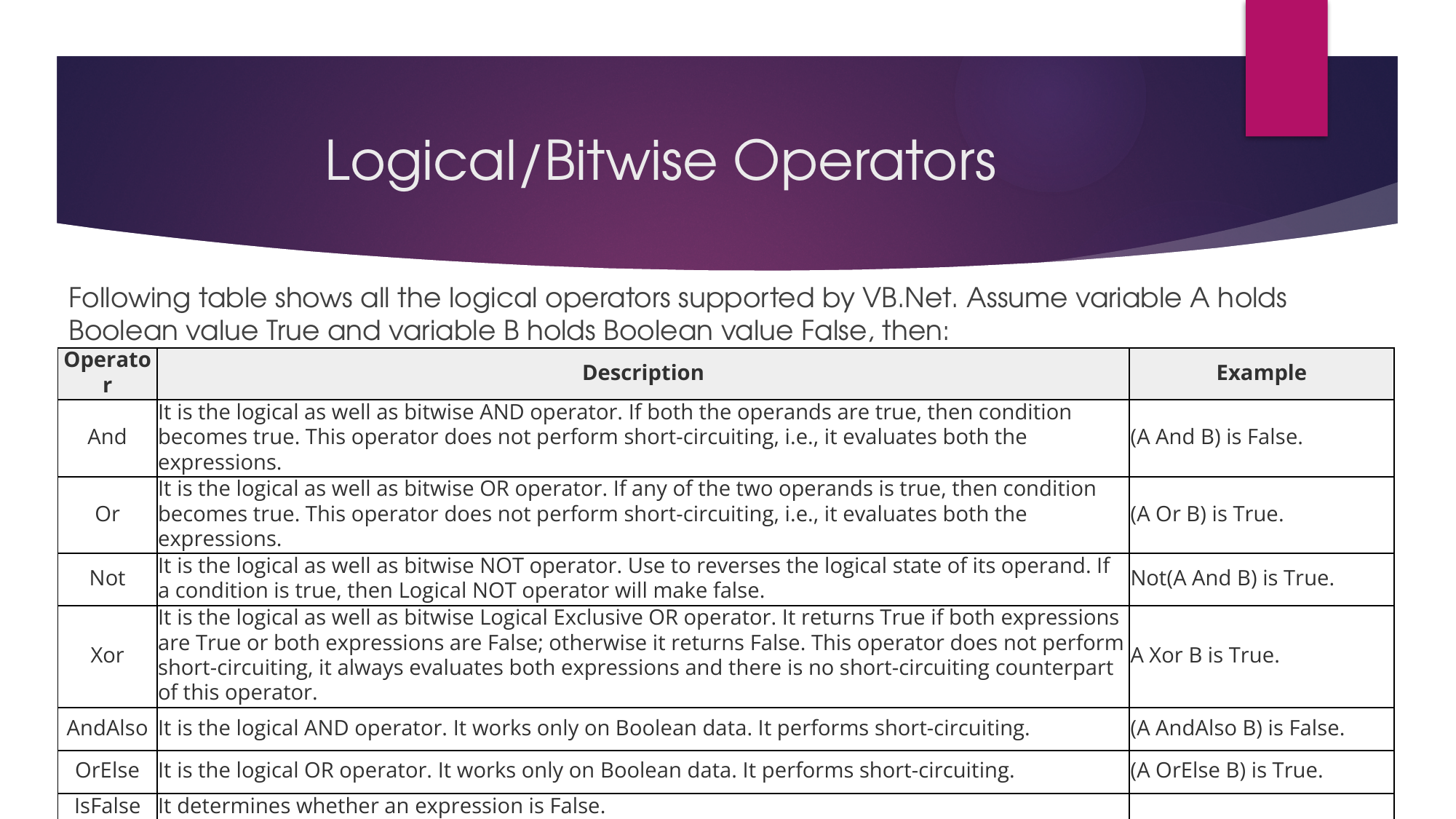

# Logical/Bitwise Operators
Following table shows all the logical operators supported by VB.Net. Assume variable A holds Boolean value True and variable B holds Boolean value False, then:

| Operator | Description | Example |
| --- | --- | --- |
| And | It is the logical as well as bitwise AND operator. If both the operands are true, then condition becomes true. This operator does not perform short-circuiting, i.e., it evaluates both the expressions. | (A And B) is False. |
| Or | It is the logical as well as bitwise OR operator. If any of the two operands is true, then condition becomes true. This operator does not perform short-circuiting, i.e., it evaluates both the expressions. | (A Or B) is True. |
| Not | It is the logical as well as bitwise NOT operator. Use to reverses the logical state of its operand. If a condition is true, then Logical NOT operator will make false. | Not(A And B) is True. |
| Xor | It is the logical as well as bitwise Logical Exclusive OR operator. It returns True if both expressions are True or both expressions are False; otherwise it returns False. This operator does not perform short-circuiting, it always evaluates both expressions and there is no short-circuiting counterpart of this operator. | A Xor B is True. |
| AndAlso | It is the logical AND operator. It works only on Boolean data. It performs short-circuiting. | (A AndAlso B) is False. |
| OrElse | It is the logical OR operator. It works only on Boolean data. It performs short-circuiting. | (A OrElse B) is True. |
| IsFalse | It determines whether an expression is False. |  |
| IsTrue | It determines whether an expression is True. |  |